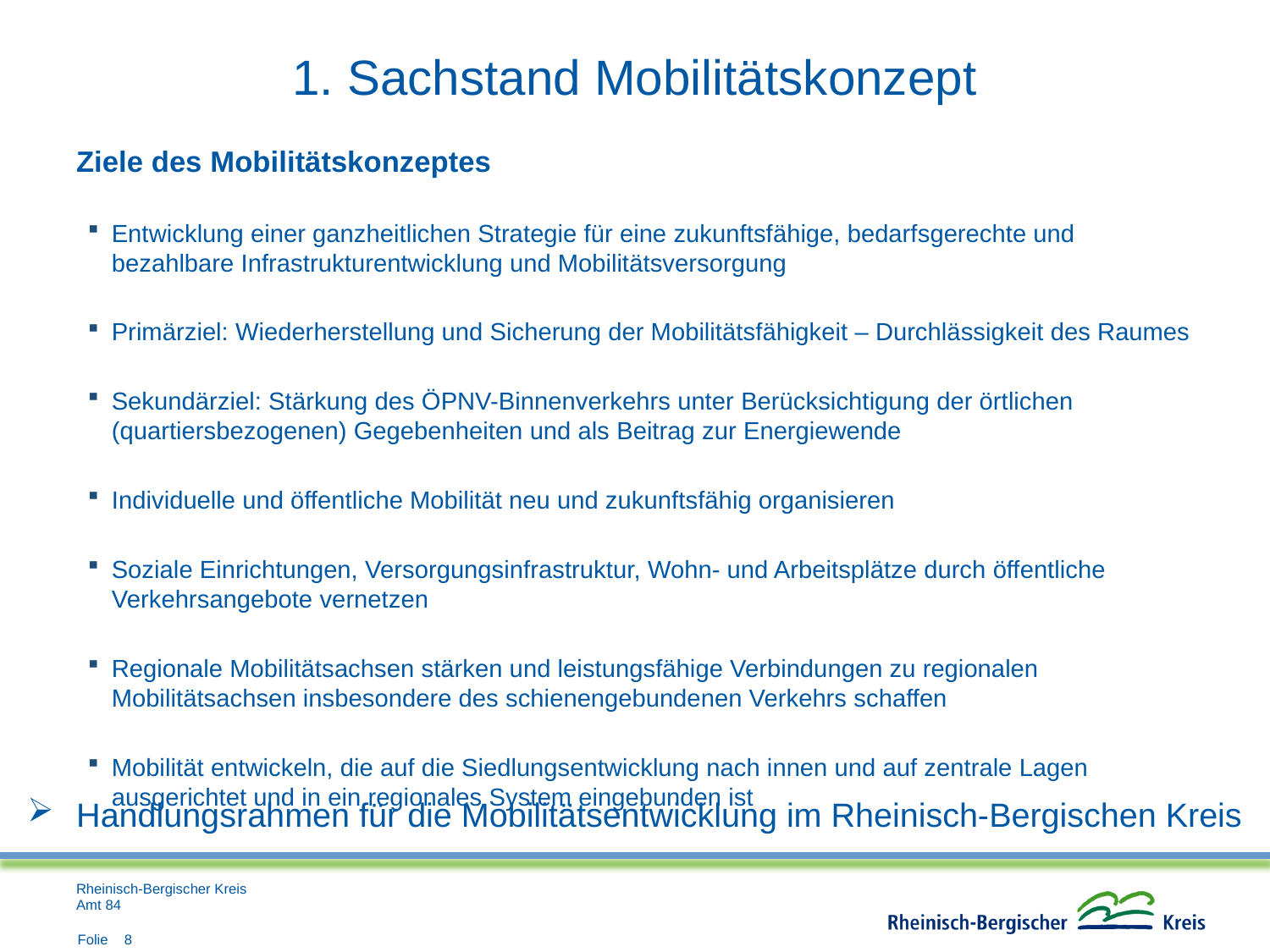

# 1. Sachstand Mobilitätskonzept
Ziele des Mobilitätskonzeptes

Entwicklung einer ganzheitlichen Strategie für eine zukunftsfähige, bedarfsgerechte und bezahlbare Infrastrukturentwicklung und Mobilitätsversorgung

Primärziel: Wiederherstellung und Sicherung der Mobilitätsfähigkeit – Durchlässigkeit des Raumes

Sekundärziel: Stärkung des ÖPNV-Binnenverkehrs unter Berücksichtigung der örtlichen (quartiersbezogenen) Gegebenheiten und als Beitrag zur Energiewende

Individuelle und öffentliche Mobilität neu und zukunftsfähig organisieren

Soziale Einrichtungen, Versorgungsinfrastruktur, Wohn- und Arbeitsplätze durch öffentliche Verkehrsangebote vernetzen

Regionale Mobilitätsachsen stärken und leistungsfähige Verbindungen zu regionalen Mobilitätsachsen insbesondere des schienengebundenen Verkehrs schaffen

Mobilität entwickeln, die auf die Siedlungsentwicklung nach innen und auf zentrale Lagen ausgerichtet und in ein regionales System eingebunden ist
 Handlungsrahmen für die Mobilitätsentwicklung im Rheinisch-Bergischen Kreis